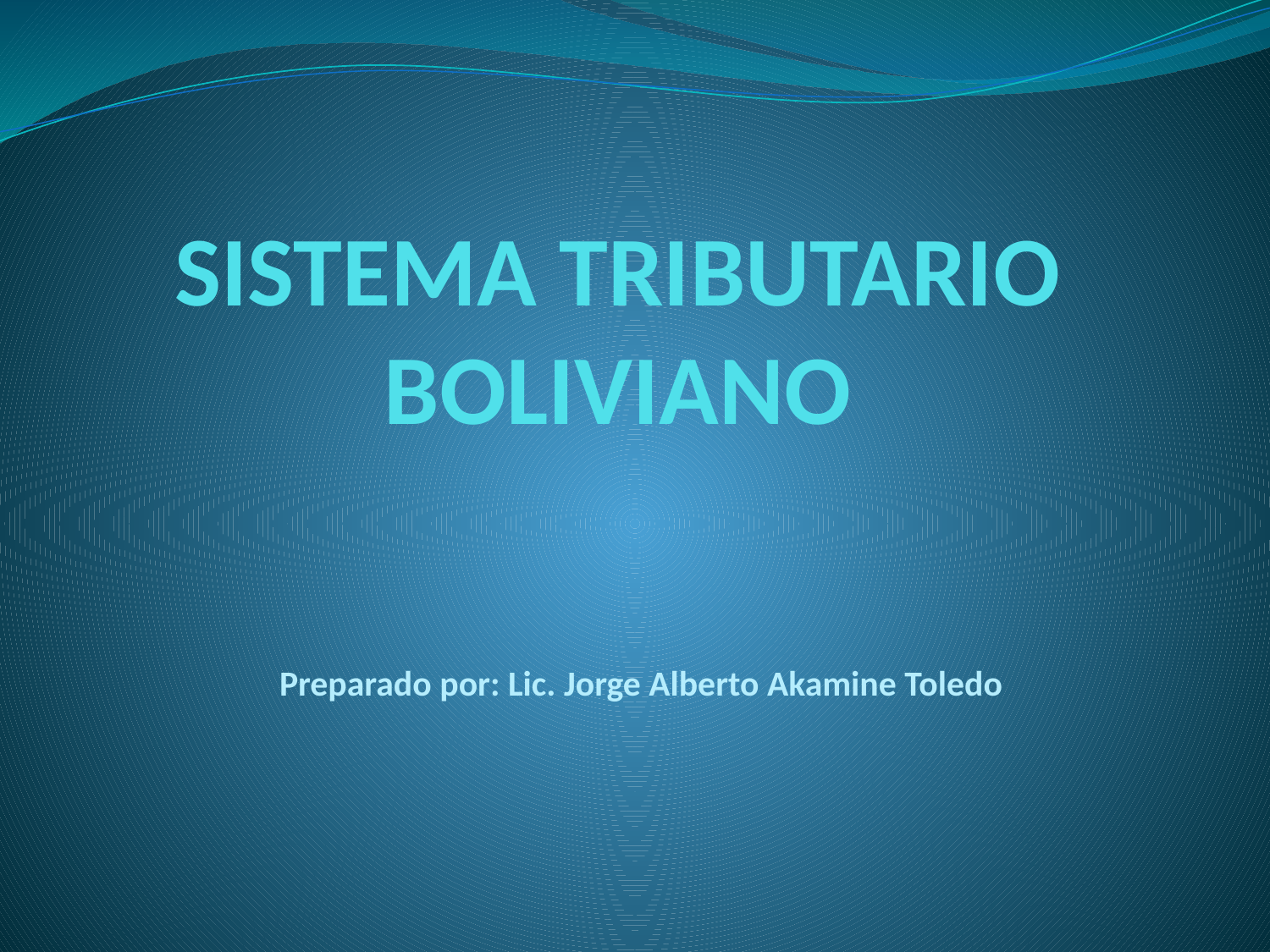

# SISTEMA TRIBUTARIO BOLIVIANO
Preparado por: Lic. Jorge Alberto Akamine Toledo